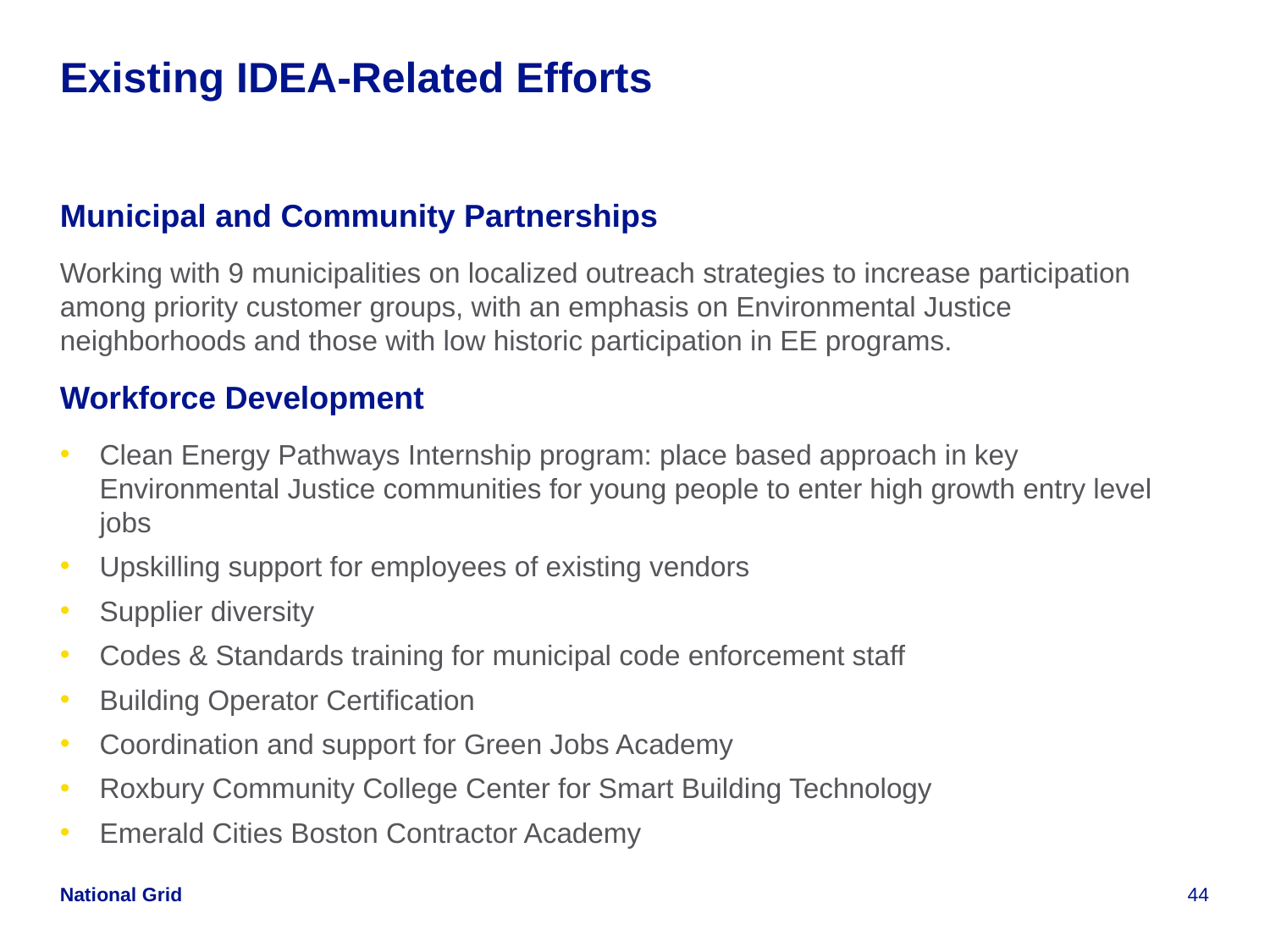

# Existing IDEA-Related Efforts
Municipal and Community Partnerships
Working with 9 municipalities on localized outreach strategies to increase participation among priority customer groups, with an emphasis on Environmental Justice neighborhoods and those with low historic participation in EE programs.
Workforce Development
Clean Energy Pathways Internship program: place based approach in key Environmental Justice communities for young people to enter high growth entry level jobs
Upskilling support for employees of existing vendors
Supplier diversity
Codes & Standards training for municipal code enforcement staff
Building Operator Certification
Coordination and support for Green Jobs Academy
Roxbury Community College Center for Smart Building Technology
Emerald Cities Boston Contractor Academy